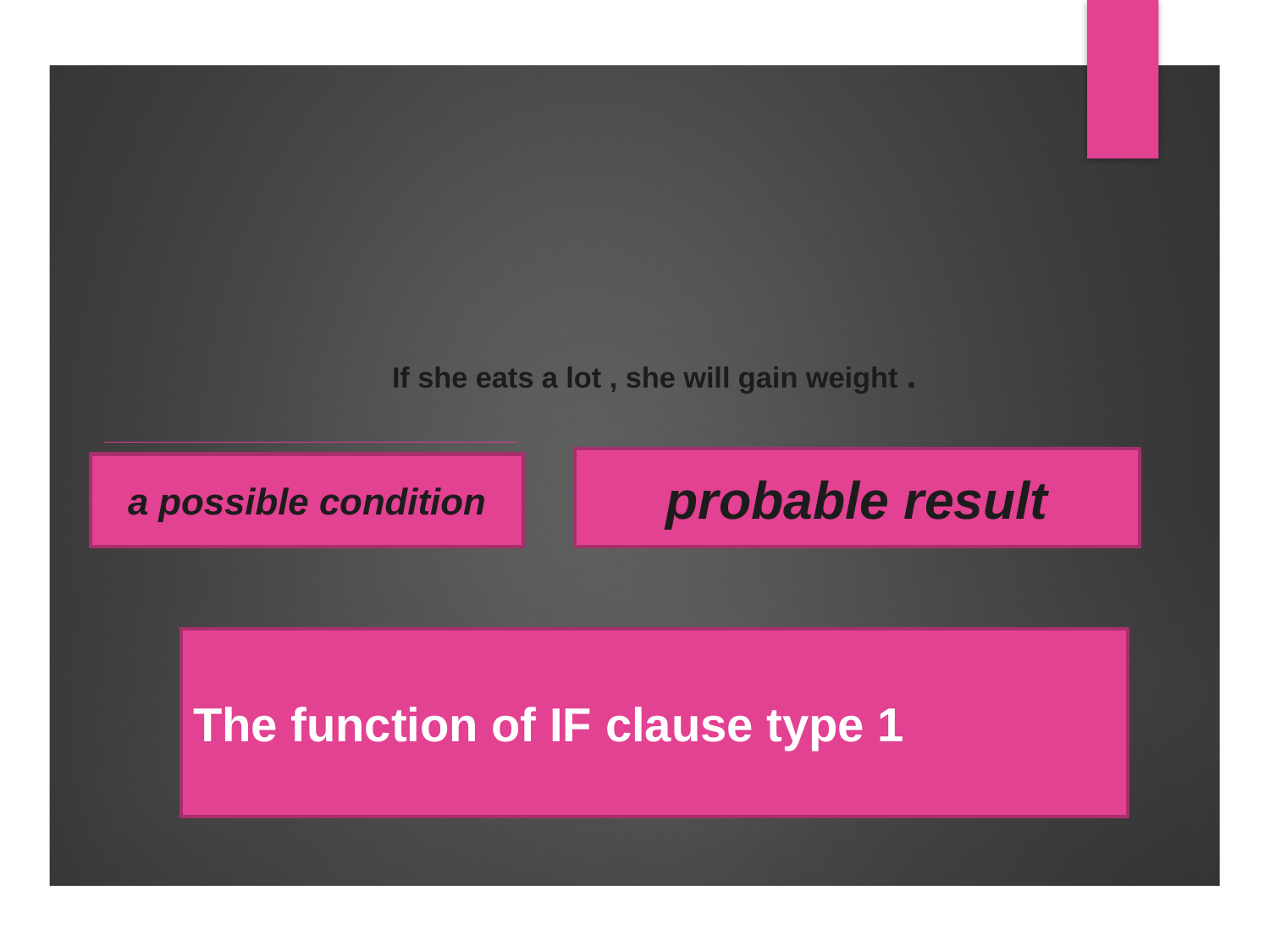

# If she eats a lot , she will gain weight .
probable result
a possible condition
The function of IF clause type 1